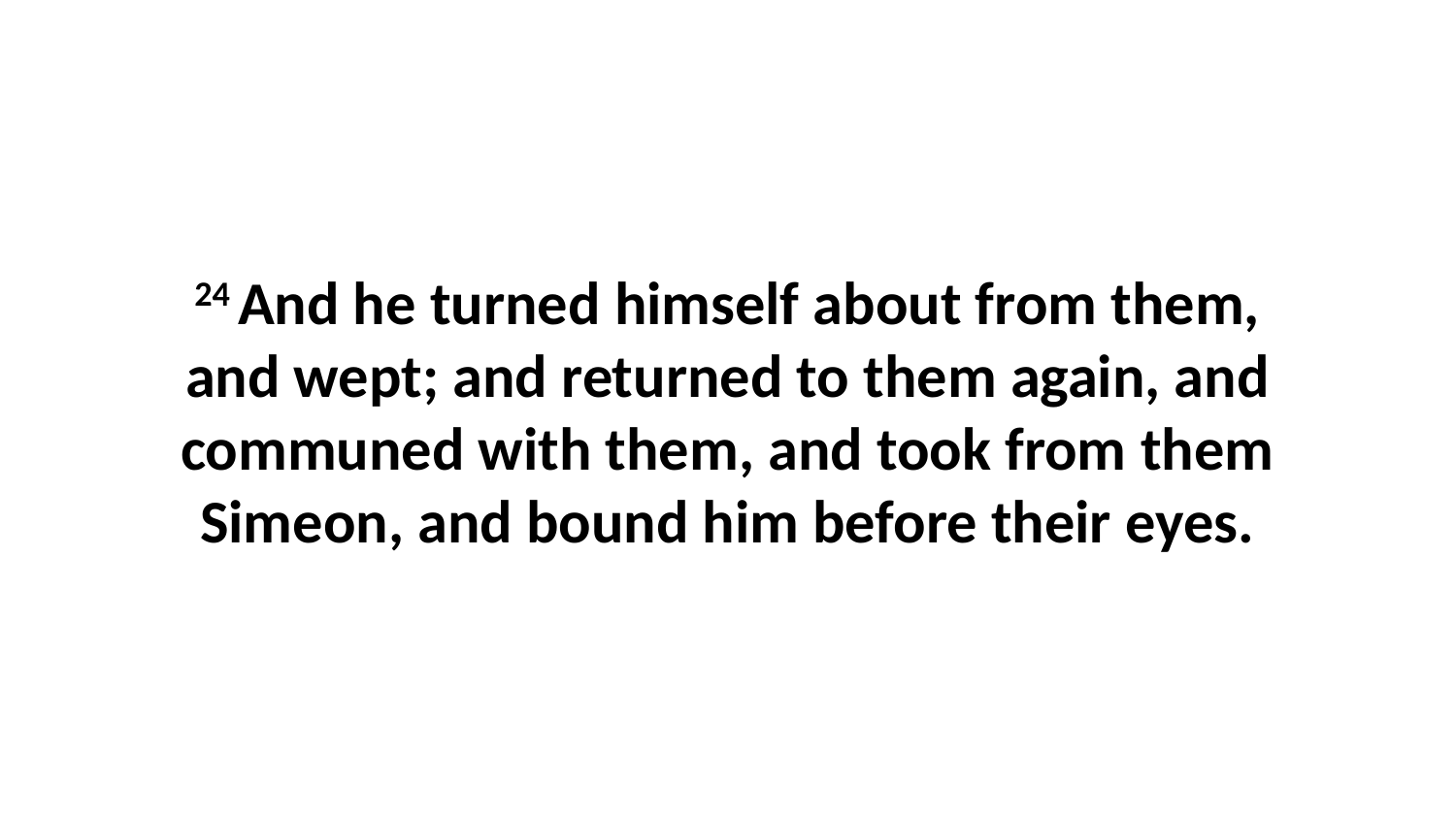

24 And he turned himself about from them, and wept; and returned to them again, and communed with them, and took from them Simeon, and bound him before their eyes.